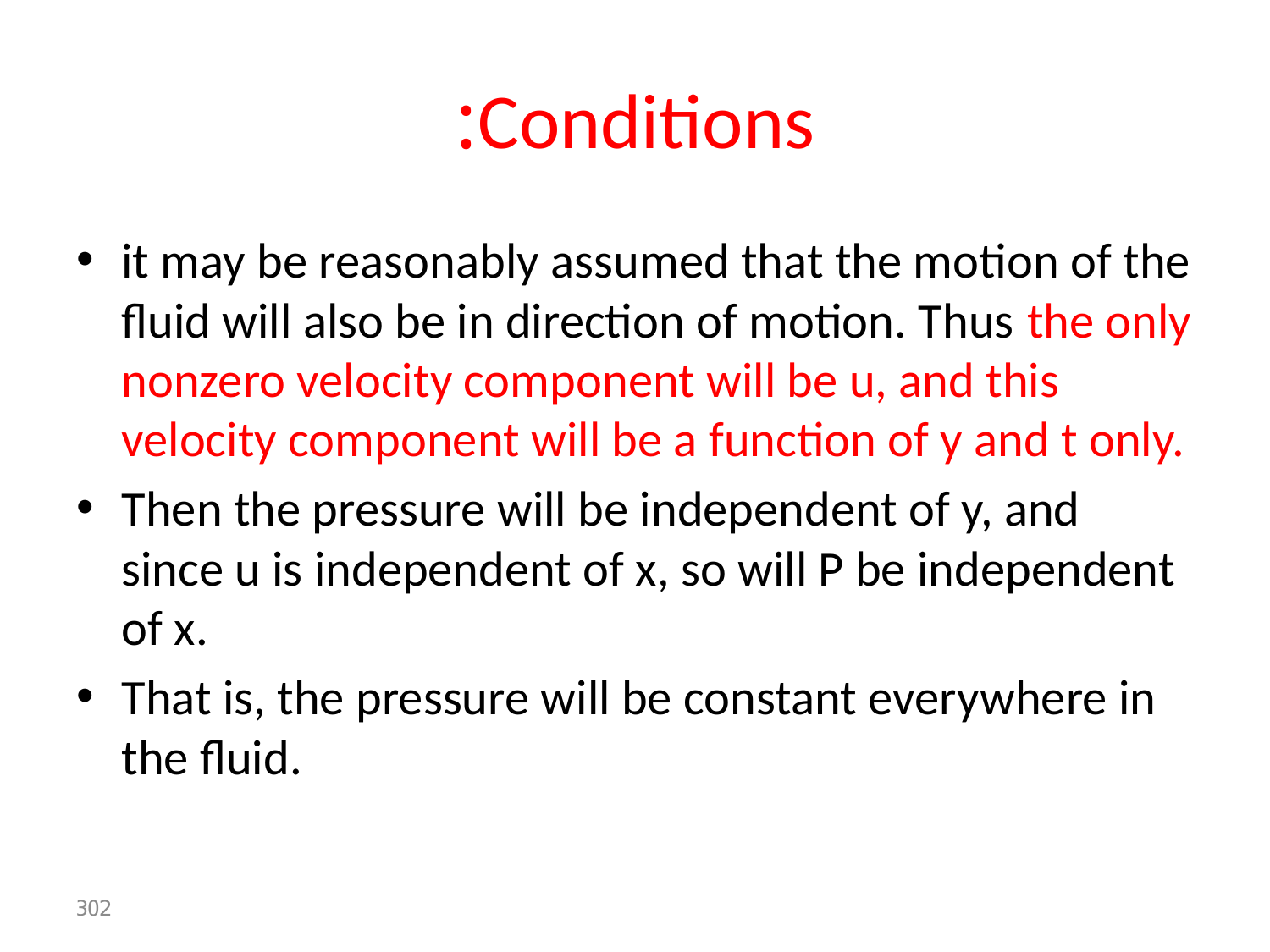

# Conditions:
it may be reasonably assumed that the motion of the fluid will also be in direction of motion. Thus the only nonzero velocity component will be u, and this velocity component will be a function of y and t only.
Then the pressure will be independent of y, and since u is independent of x, so will P be independent of x.
That is, the pressure will be constant everywhere in the fluid.
302